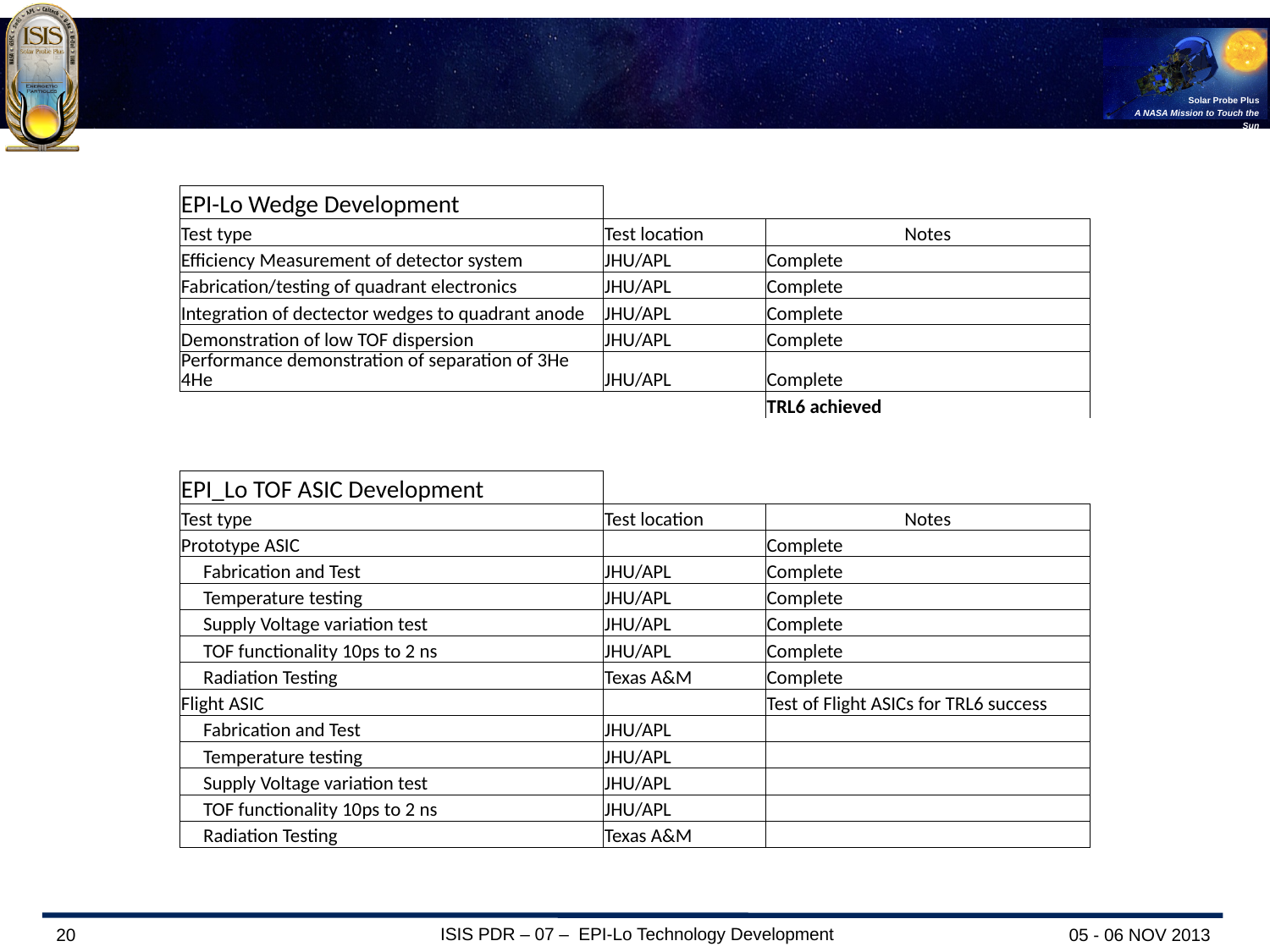

#
| EPI-Lo Wedge Development |  |  |
| --- | --- | --- |
| Test type | Test location | Notes |
| Efficiency Measurement of detector system | JHU/APL | Complete |
| Fabrication/testing of quadrant electronics | JHU/APL | Complete |
| Integration of dectector wedges to quadrant anode | JHU/APL | Complete |
| Demonstration of low TOF dispersion | JHU/APL | Complete |
| Performance demonstration of separation of 3He 4He | JHU/APL | Complete |
|  |  | TRL6 achieved |
|  |  |  |
|  |  |  |
| EPI\_Lo TOF ASIC Development |  |  |
| Test type | Test location | Notes |
| Prototype ASIC |  | Complete |
| Fabrication and Test | JHU/APL | Complete |
| Temperature testing | JHU/APL | Complete |
| Supply Voltage variation test | JHU/APL | Complete |
| TOF functionality 10ps to 2 ns | JHU/APL | Complete |
| Radiation Testing | Texas A&M | Complete |
| Flight ASIC |  | Test of Flight ASICs for TRL6 success |
| Fabrication and Test | JHU/APL |  |
| Temperature testing | JHU/APL |  |
| Supply Voltage variation test | JHU/APL |  |
| TOF functionality 10ps to 2 ns | JHU/APL |  |
| Radiation Testing | Texas A&M |  |